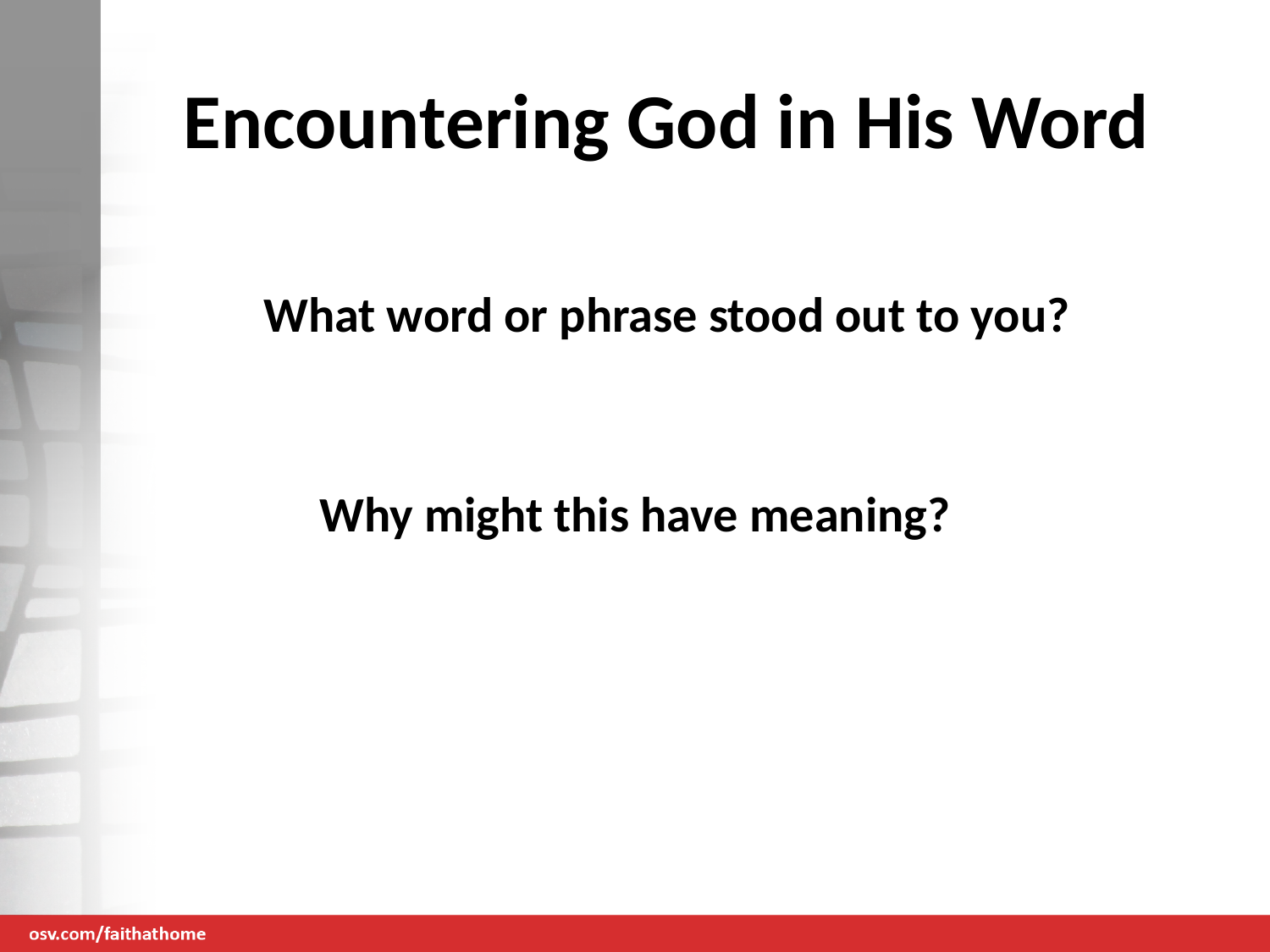

# Encountering God in His Word
What word or phrase stood out to you?
Why might this have meaning?